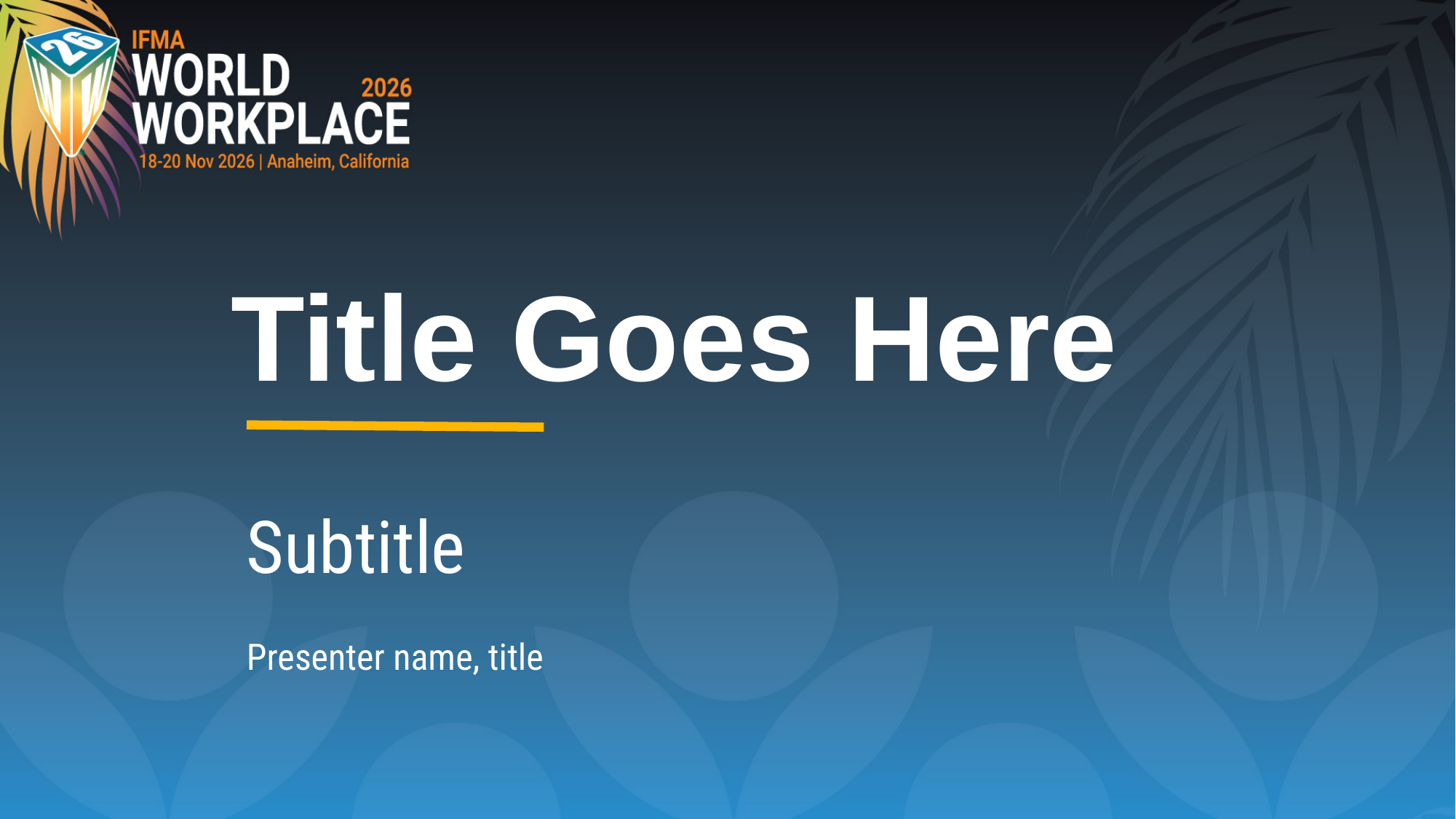

Title Goes Here

Subtitle
Presenter name, title